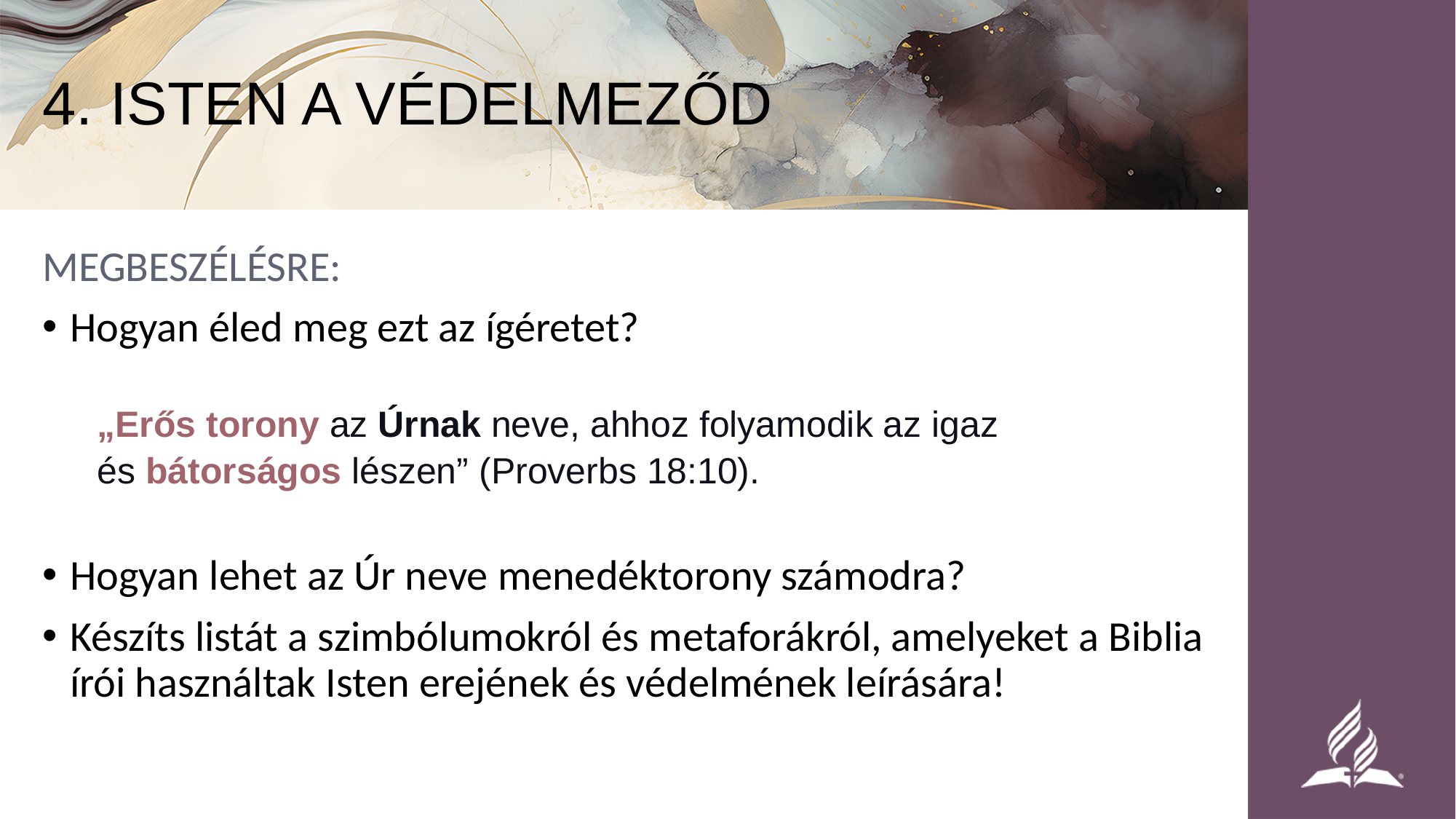

# 4. ISTEN A VÉDELMEZŐD
MEGBESZÉLÉSRE:
Hogyan éled meg ezt az ígéretet?

„Erős torony az Úrnak neve, ahhoz folyamodik az igaz
és bátorságos lészen” (Proverbs 18:10).

Hogyan lehet az Úr neve menedéktorony számodra?
Készíts listát a szimbólumokról és metaforákról, amelyeket a Biblia írói használtak Isten erejének és védelmének leírására!